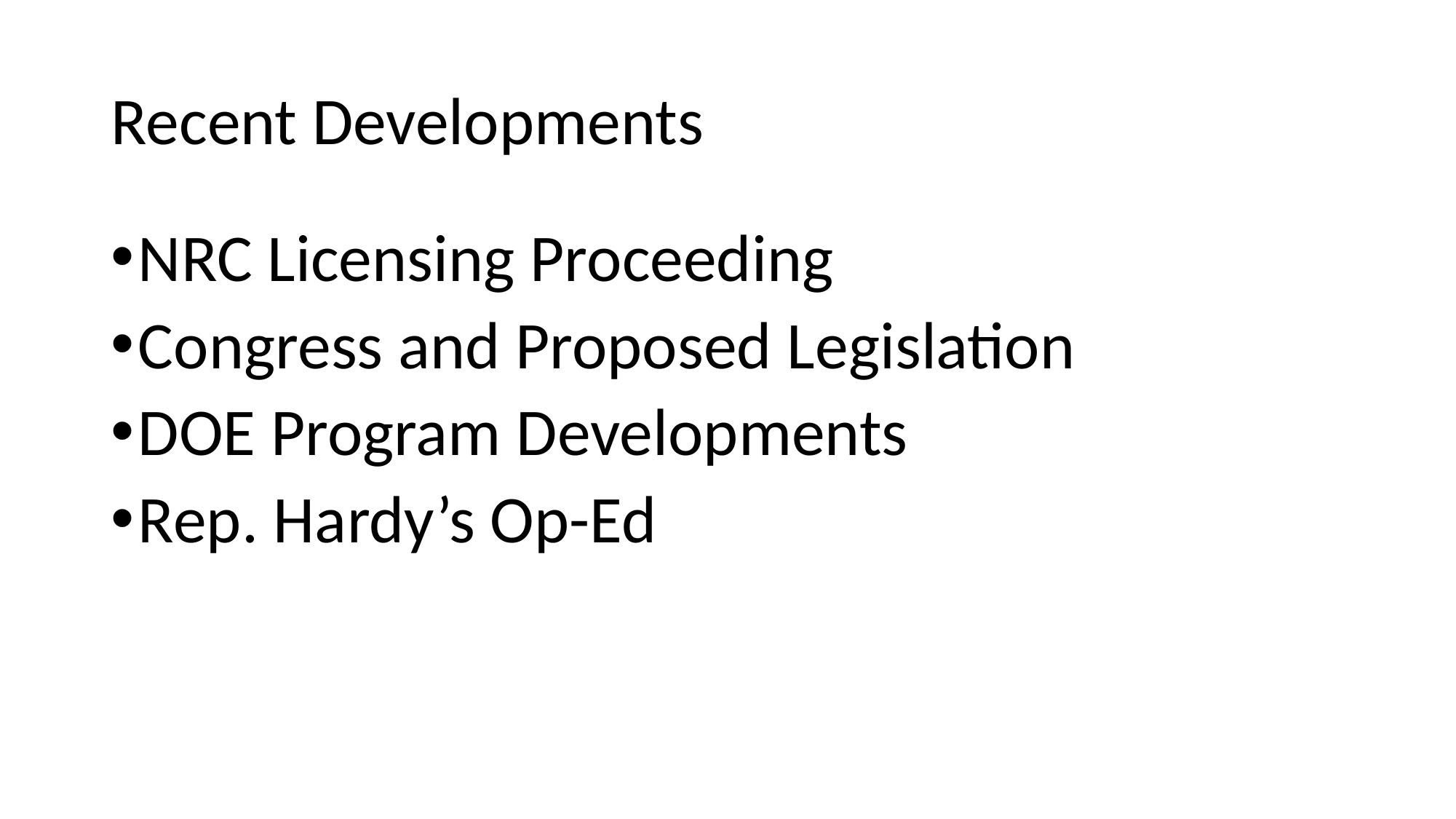

# Recent Developments
NRC Licensing Proceeding
Congress and Proposed Legislation
DOE Program Developments
Rep. Hardy’s Op-Ed